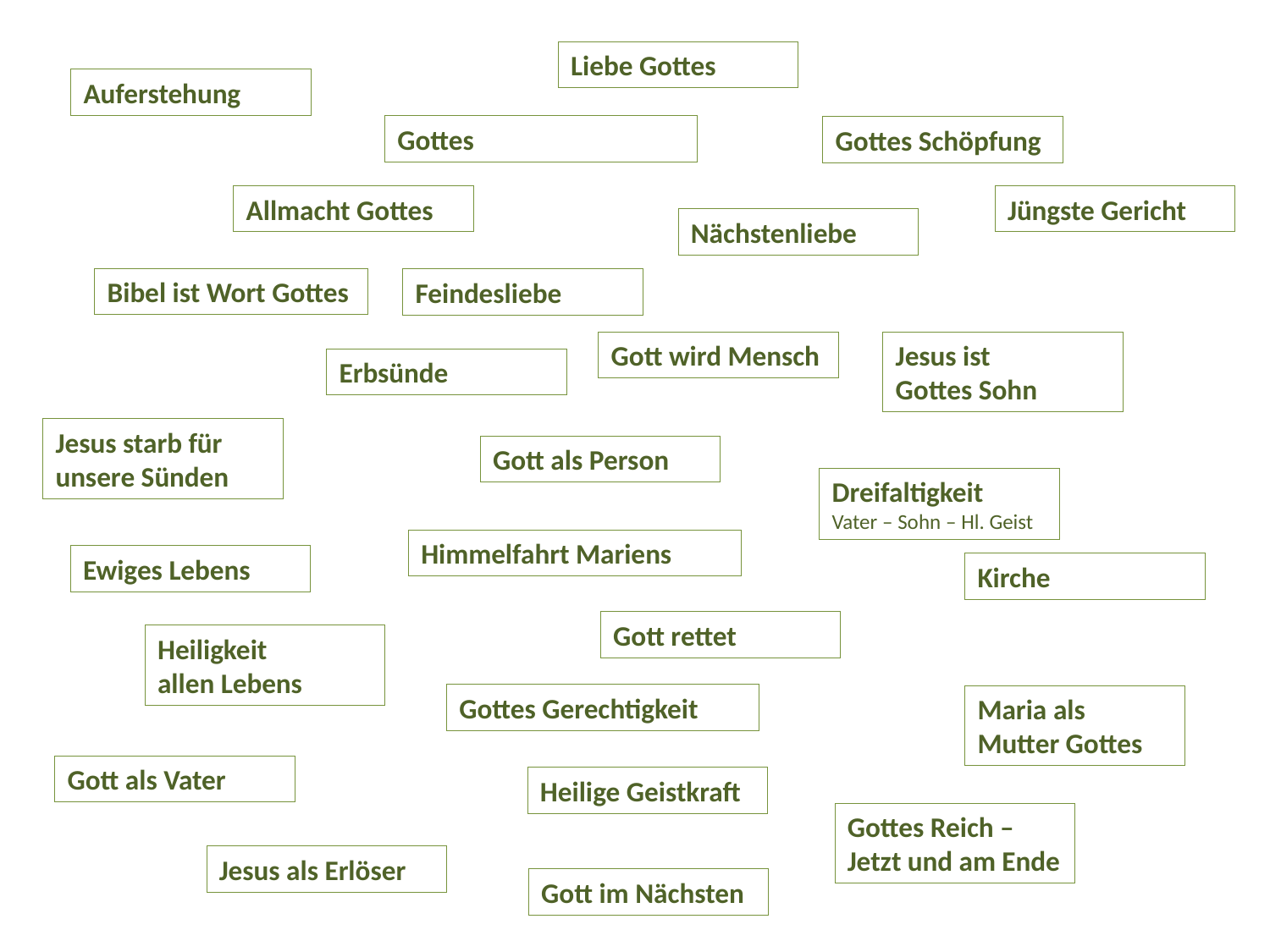

Liebe Gottes
Auferstehung
Gottes
Gottes Schöpfung
Allmacht Gottes
Jüngste Gericht
Nächstenliebe
Bibel ist Wort Gottes
Feindesliebe
Gott wird Mensch
Jesus ist
Gottes Sohn
Erbsünde
Jesus starb für unsere Sünden
Gott als Person
Dreifaltigkeit
Vater – Sohn – Hl. Geist
Himmelfahrt Mariens
Ewiges Lebens
Kirche
Gott rettet
Heiligkeit
allen Lebens
Gottes Gerechtigkeit
Maria als Mutter Gottes
Gott als Vater
Heilige Geistkraft
Gottes Reich –
Jetzt und am Ende
Jesus als Erlöser
Gott im Nächsten